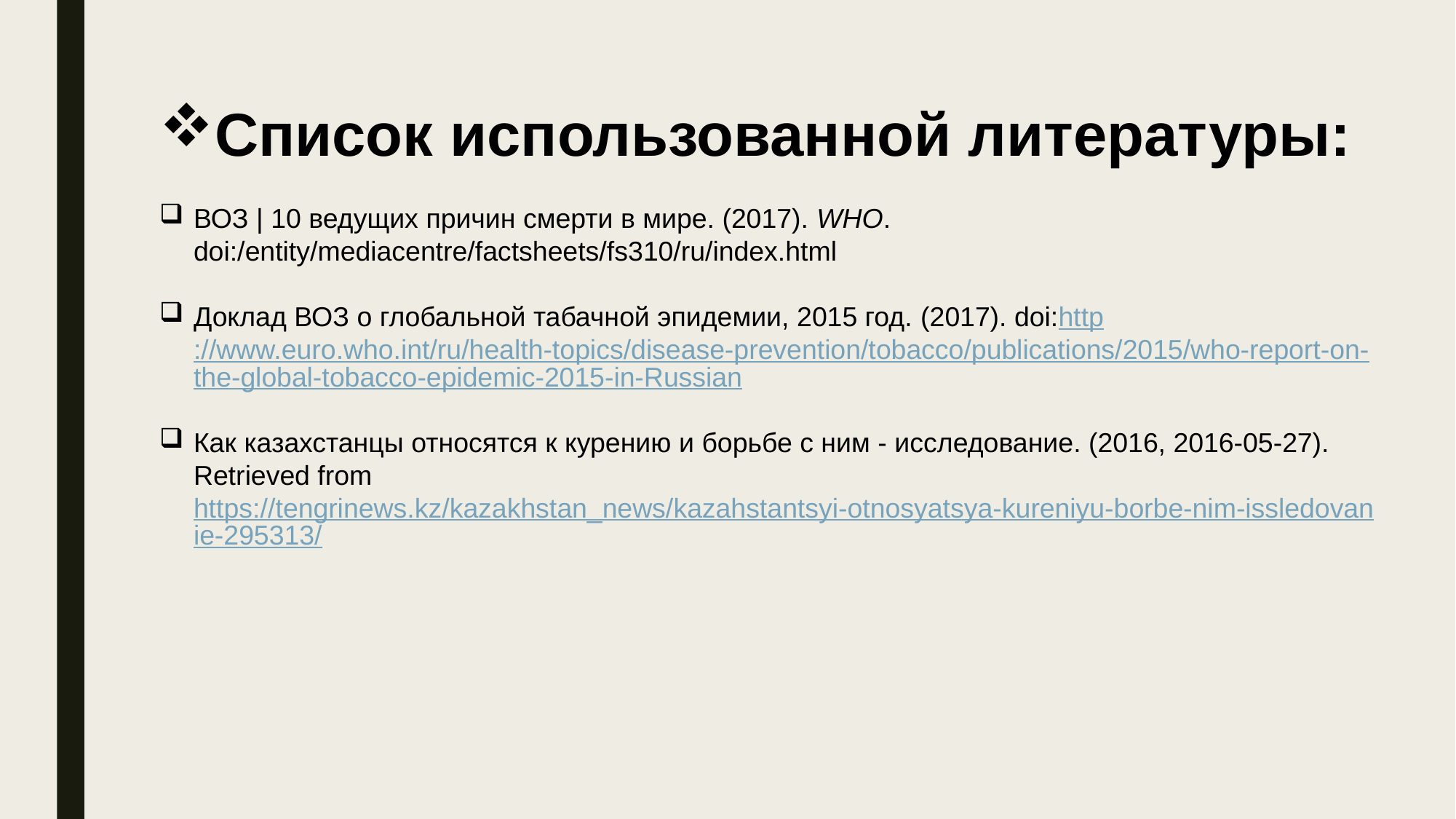

Список использованной литературы:

ВОЗ | 10 ведущих причин смерти в мире. (2017). WHO. doi:/entity/mediacentre/factsheets/fs310/ru/index.html

Доклад ВОЗ о глобальной табачной эпидемии, 2015 год. (2017). doi:http://www.euro.who.int/ru/health-topics/disease-prevention/tobacco/publications/2015/who-report-on-the-global-tobacco-epidemic-2015-in-Russian

Как казахстанцы относятся к курению и борьбе с ним - исследование. (2016, 2016-05-27). Retrieved from https://tengrinews.kz/kazakhstan_news/kazahstantsyi-otnosyatsya-kureniyu-borbe-nim-issledovanie-295313/